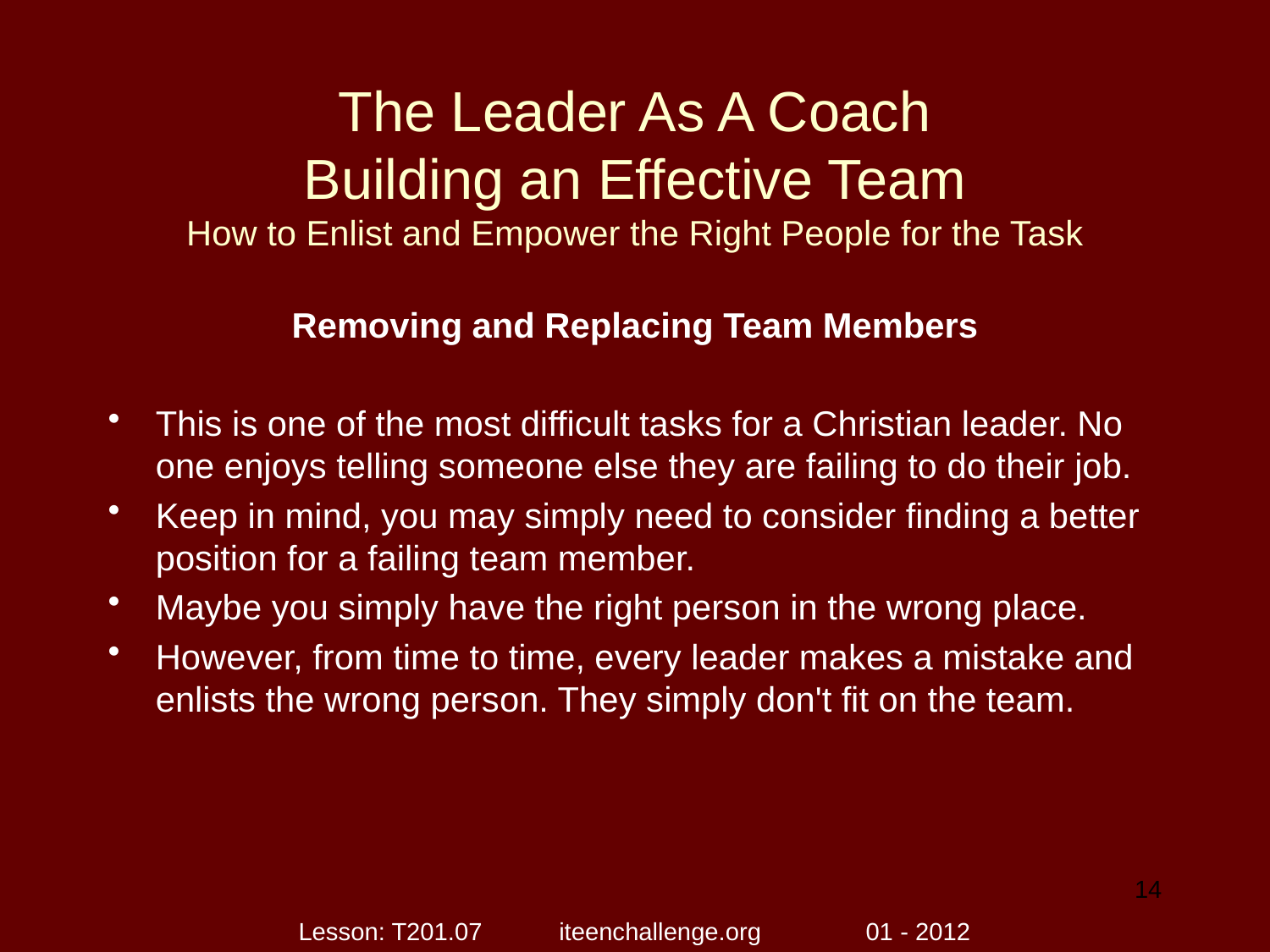

# The Leader As A Coach Building an Effective Team How to Enlist and Empower the Right People for the Task
Removing and Replacing Team Members

This is one of the most difficult tasks for a Christian leader. No one enjoys telling someone else they are failing to do their job.
Keep in mind, you may simply need to consider finding a better position for a failing team member.
Maybe you simply have the right person in the wrong place.
However, from time to time, every leader makes a mistake and enlists the wrong person. They simply don't fit on the team.
14
Lesson: T201.07           iteenchallenge.org               01 - 2012